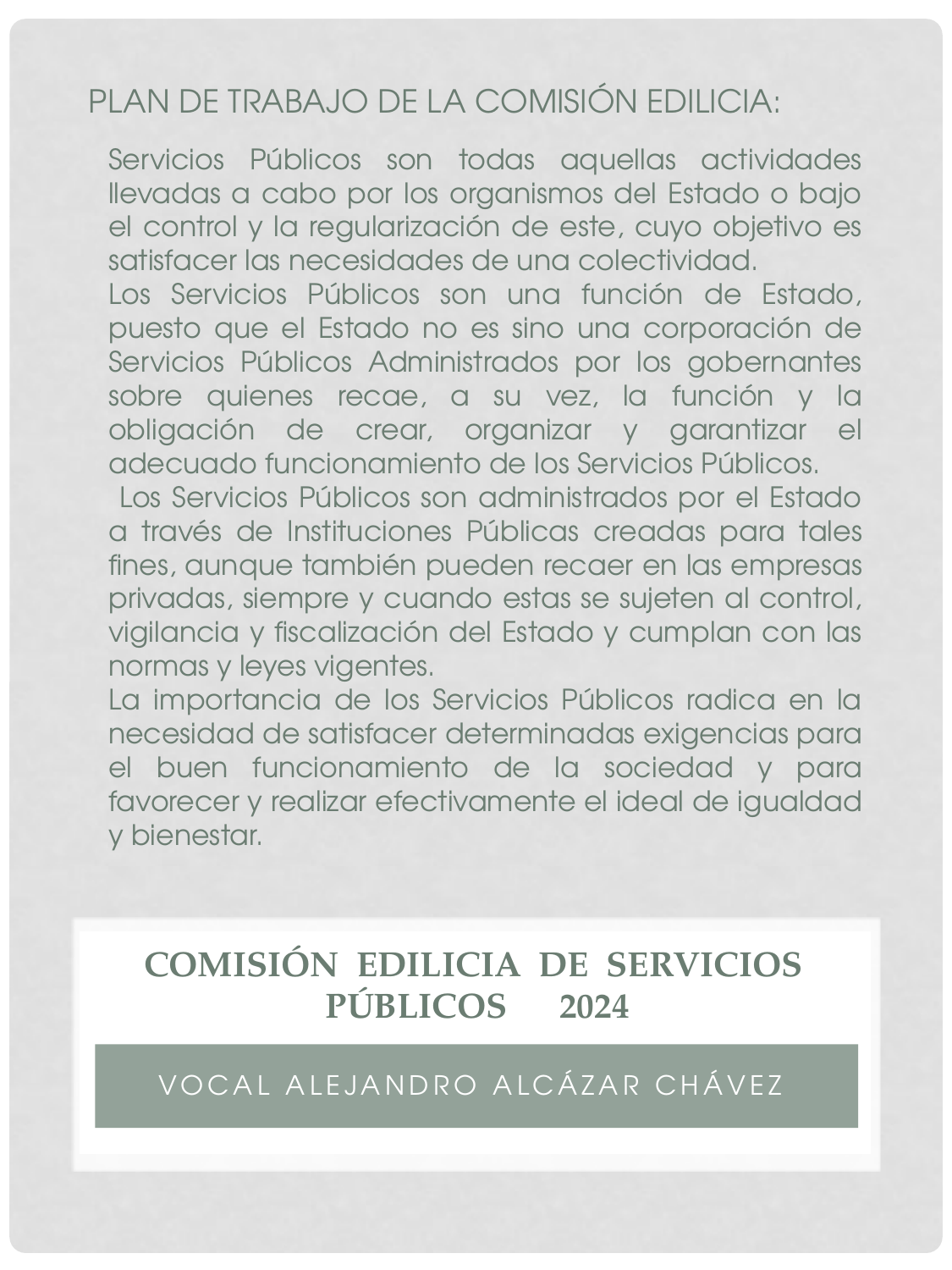

PLAN DE TRABAJO DE LA COMISIÓN EDILICIA:

Servicios Públicos son todas aquellas actividades llevadas a cabo por los organismos del Estado o bajo el control y la regularización de este, cuyo objetivo es satisfacer las necesidades de una colectividad.
Los Servicios Públicos son una función de Estado, puesto que el Estado no es sino una corporación de Servicios Públicos Administrados por los gobernantes sobre quienes recae, a su vez, la función y la obligación de crear, organizar y garantizar el adecuado funcionamiento de los Servicios Públicos.
 Los Servicios Públicos son administrados por el Estado a través de Instituciones Públicas creadas para tales fines, aunque también pueden recaer en las empresas privadas, siempre y cuando estas se sujeten al control, vigilancia y fiscalización del Estado y cumplan con las normas y leyes vigentes.
La importancia de los Servicios Públicos radica en la necesidad de satisfacer determinadas exigencias para el buen funcionamiento de la sociedad y para favorecer y realizar efectivamente el ideal de igualdad y bienestar.

# COMISIÓN  EDILICIA  DE  SERVICIOS  PÚBLICOS      2024
VOCAL alejandro alcázar Chávez